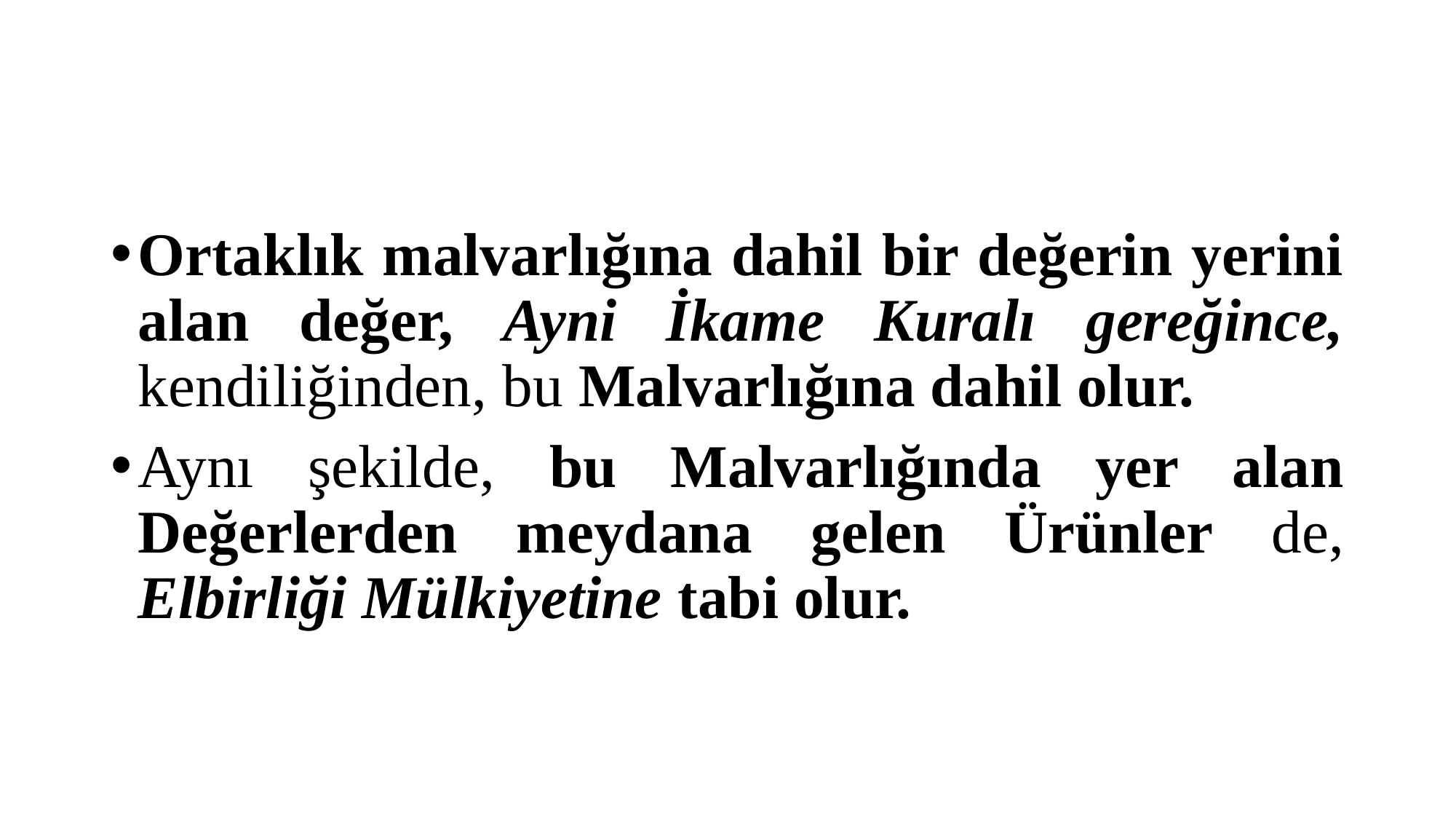

#
Ortaklık malvarlığına dahil bir değerin yerini alan değer, Ayni İkame Kuralı gereğince, kendiliğinden, bu Malvarlığına dahil olur.
Aynı şekilde, bu Malvarlığında yer alan Değerlerden meydana gelen Ürünler de, Elbirliği Mülkiyetine tabi olur.